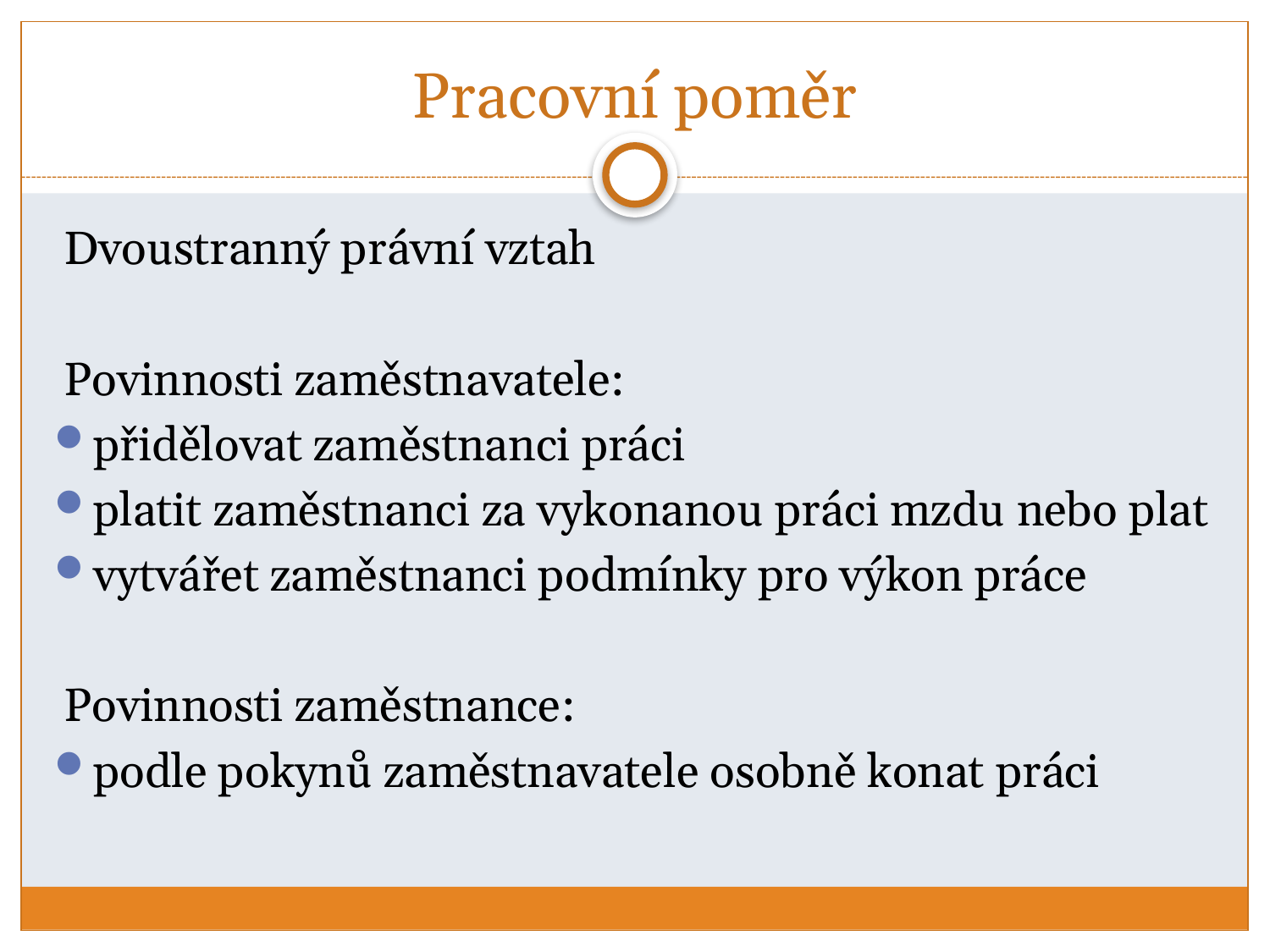

# Pracovní poměr
Dvoustranný právní vztah

Povinnosti zaměstnavatele:
přidělovat zaměstnanci práci
platit zaměstnanci za vykonanou práci mzdu nebo plat
vytvářet zaměstnanci podmínky pro výkon práce

Povinnosti zaměstnance:
podle pokynů zaměstnavatele osobně konat práci